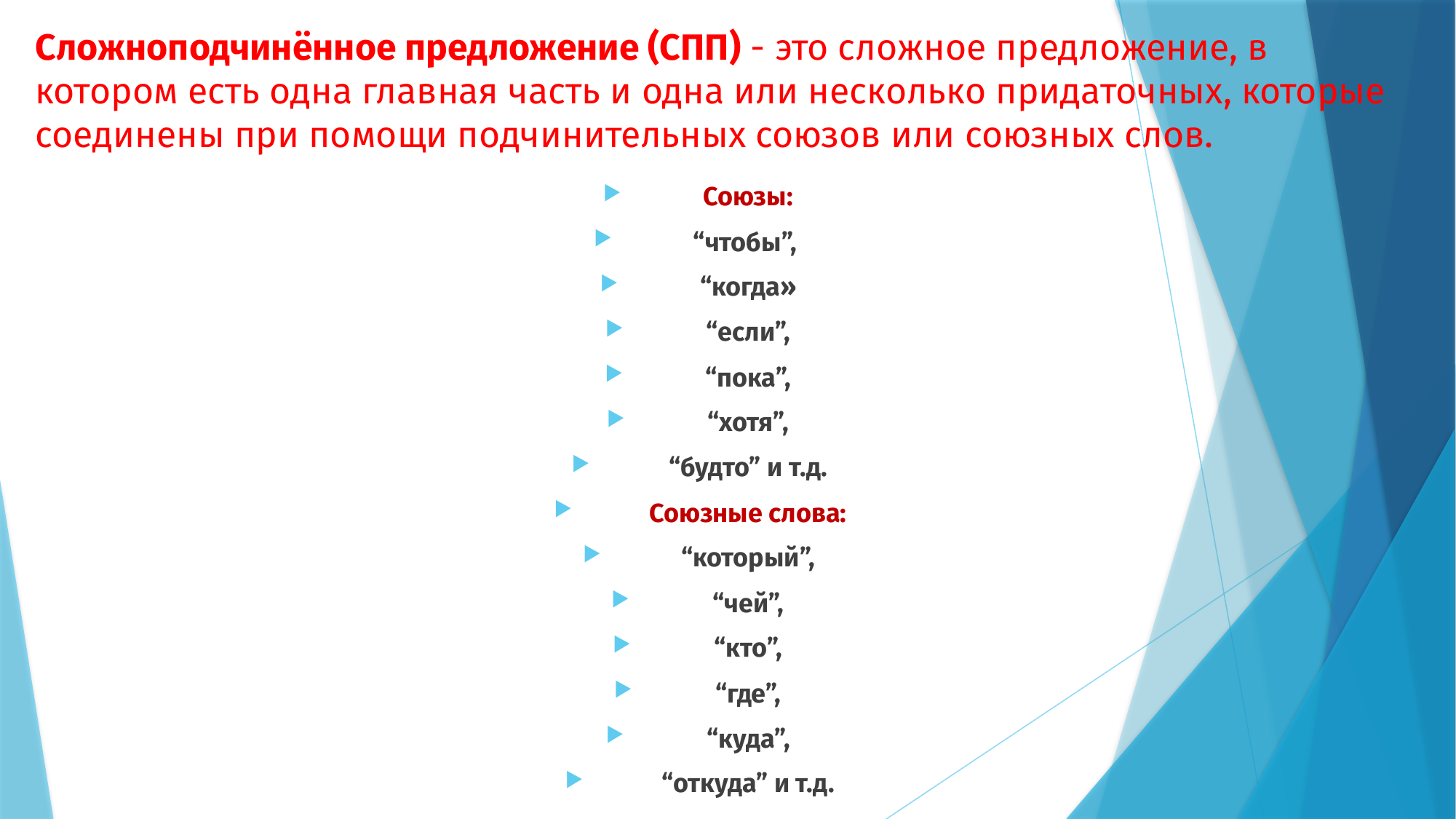

# Сложноподчинённое предложение (СПП) - это сложное предложение, в котором есть одна главная часть и одна или несколько придаточных, которые соединены при помощи подчинительных союзов или союзных слов.
Союзы:
“чтобы”,
“когда»
“если”,
“пока”,
“хотя”,
“будто” и т.д.
Союзные слова:
“который”,
“чей”,
“кто”,
“где”,
“куда”,
“откуда” и т.д.